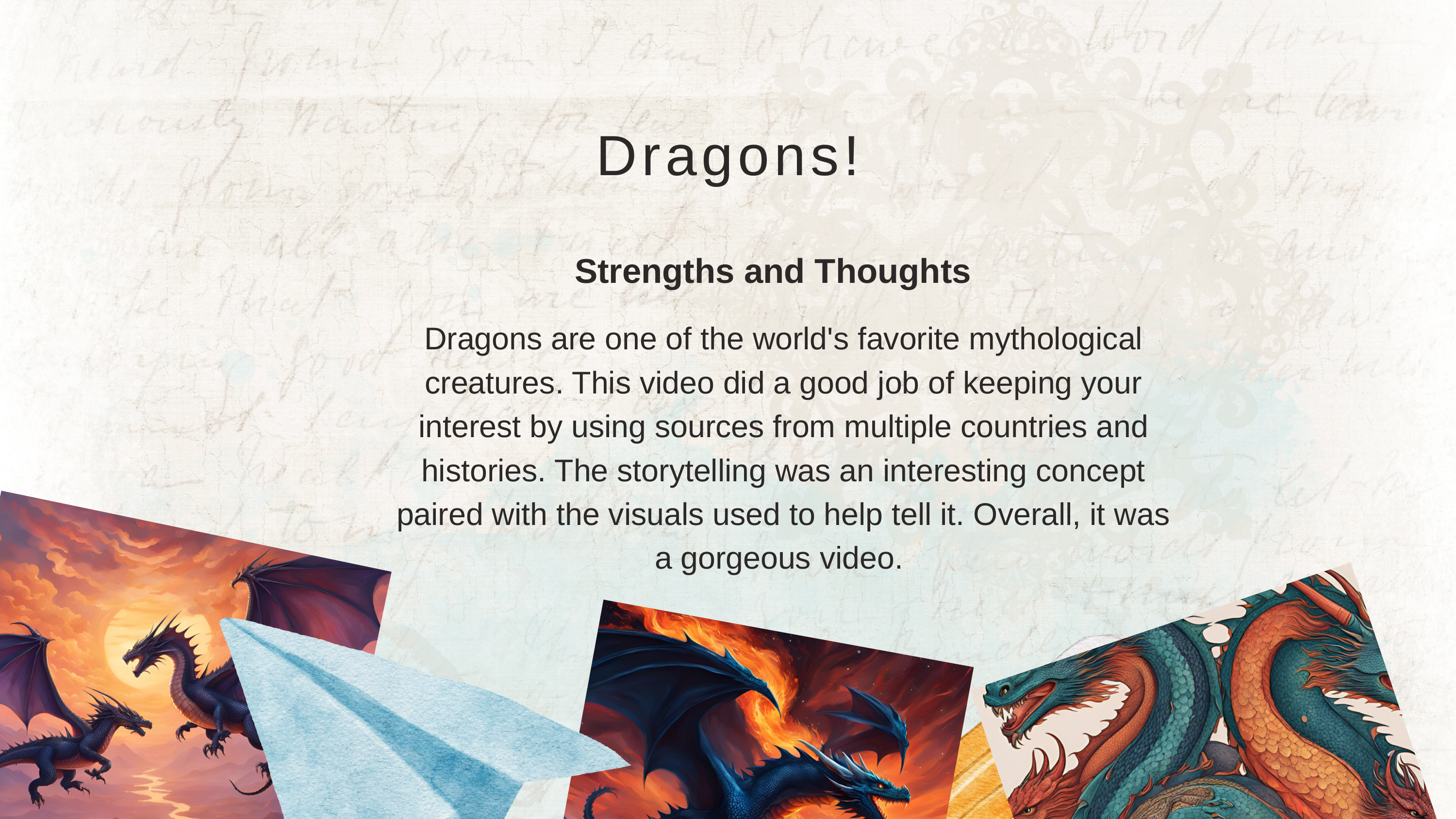

Dragons!

Strengths and Thoughts
Dragons are one of the world's favorite mythological creatures. This video did a good job of keeping your interest by using sources from multiple countries and histories. The storytelling was an interesting concept paired with the visuals used to help tell it. Overall, it was a gorgeous video.